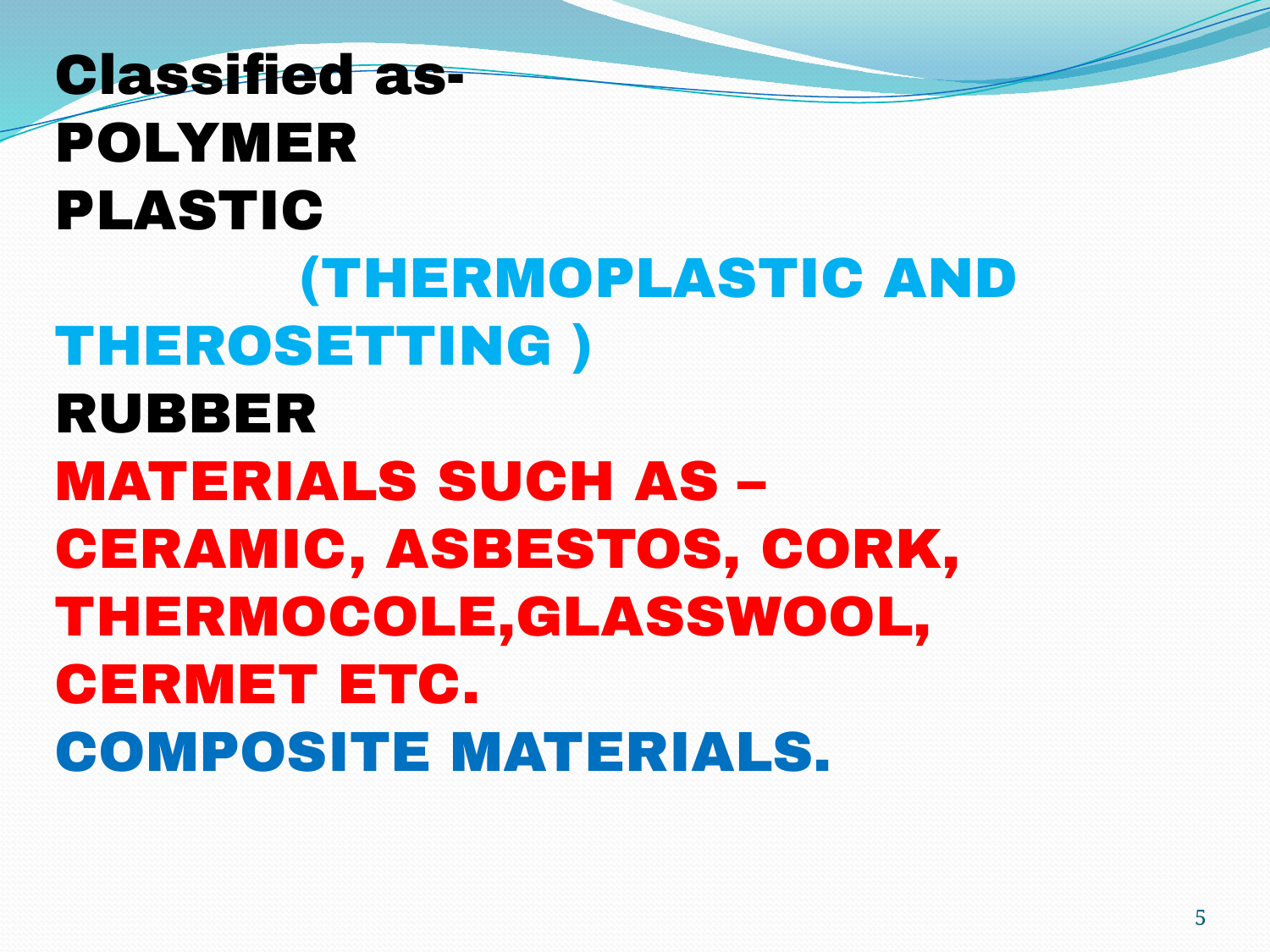

Classified as-
POLYMER
PLASTIC
             (THERMOPLASTIC AND THEROSETTING )
RUBBER
MATERIALS SUCH AS –
CERAMIC, ASBESTOS, CORK, THERMOCOLE,GLASSWOOL, CERMET ETC.
COMPOSITE MATERIALS.

5